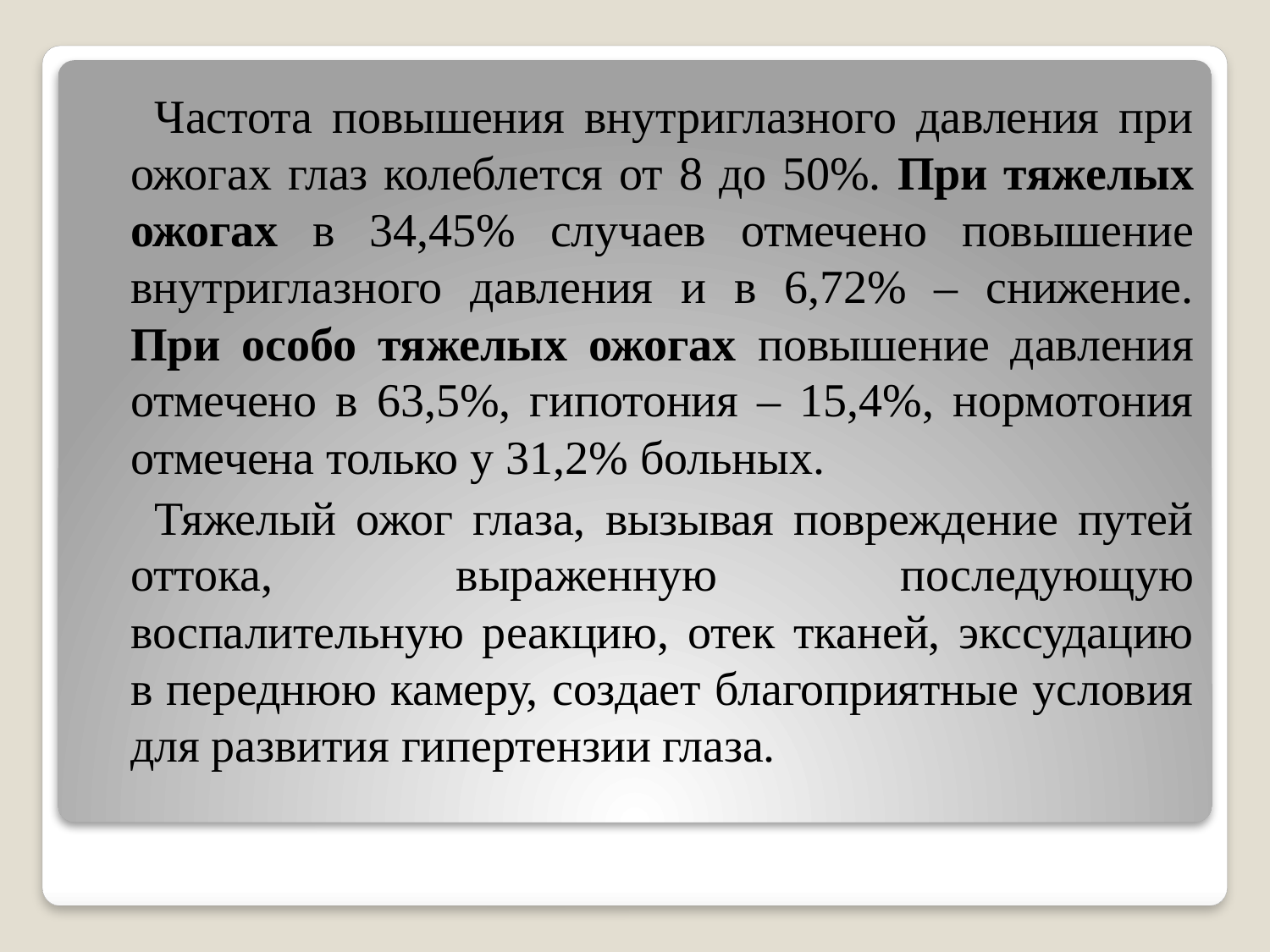

Частота повышения внутриглазного давления при ожогах глаз колеблется от 8 до 50%. При тяжелых ожогах в 34,45% случаев отмечено повышение внутриглазного давления и в 6,72% – снижение. При особо тяжелых ожогах повышение давления отмечено в 63,5%, гипотония – 15,4%, нормотония отмечена только у 31,2% больных.
   Тяжелый ожог глаза, вызывая повреждение путей оттока, выраженную последующую воспалительную реакцию, отек тканей, экссудацию в переднюю камеру, создает благоприятные условия для развития гипертензии глаза.